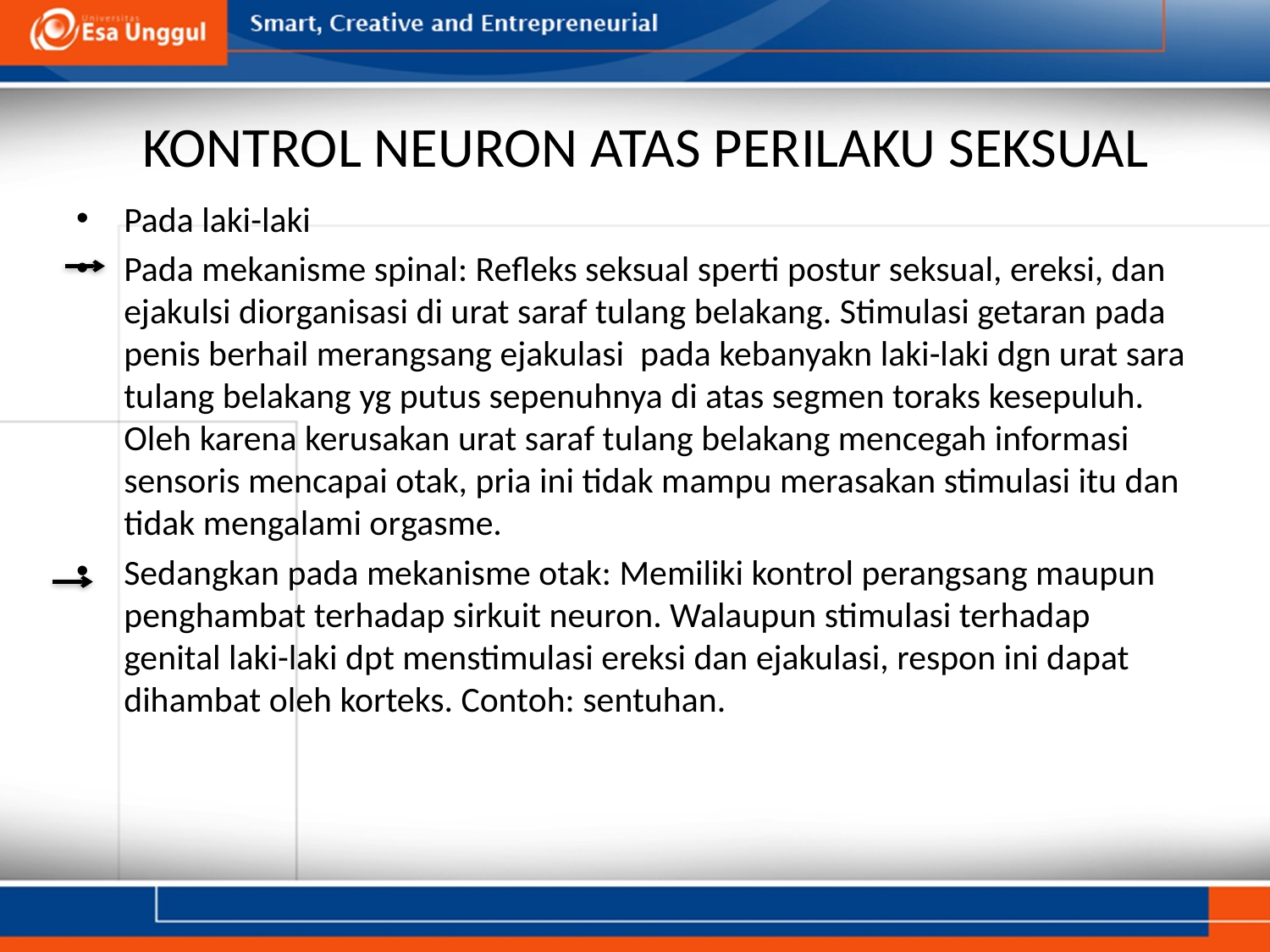

# KONTROL NEURON ATAS PERILAKU SEKSUAL
Pada laki-laki
Pada mekanisme spinal: Refleks seksual sperti postur seksual, ereksi, dan ejakulsi diorganisasi di urat saraf tulang belakang. Stimulasi getaran pada penis berhail merangsang ejakulasi  pada kebanyakn laki-laki dgn urat sara tulang belakang yg putus sepenuhnya di atas segmen toraks kesepuluh. Oleh karena kerusakan urat saraf tulang belakang mencegah informasi sensoris mencapai otak, pria ini tidak mampu merasakan stimulasi itu dan tidak mengalami orgasme.
Sedangkan pada mekanisme otak: Memiliki kontrol perangsang maupun penghambat terhadap sirkuit neuron. Walaupun stimulasi terhadap genital laki-laki dpt menstimulasi ereksi dan ejakulasi, respon ini dapat dihambat oleh korteks. Contoh: sentuhan.